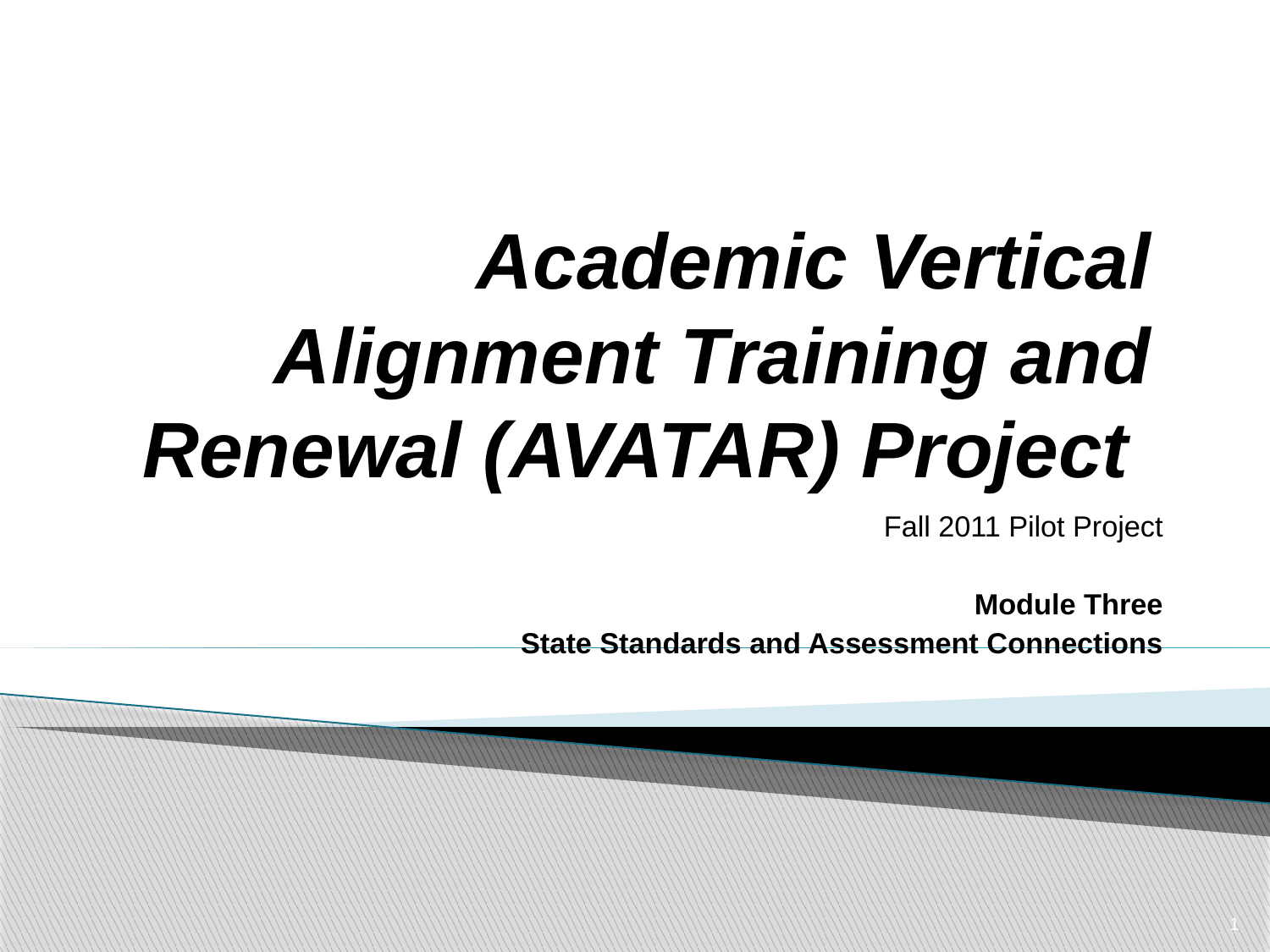

# Academic Vertical Alignment Training and Renewal (AVATAR) Project
Fall 2011 Pilot Project

Module Three
State Standards and Assessment Connections
1